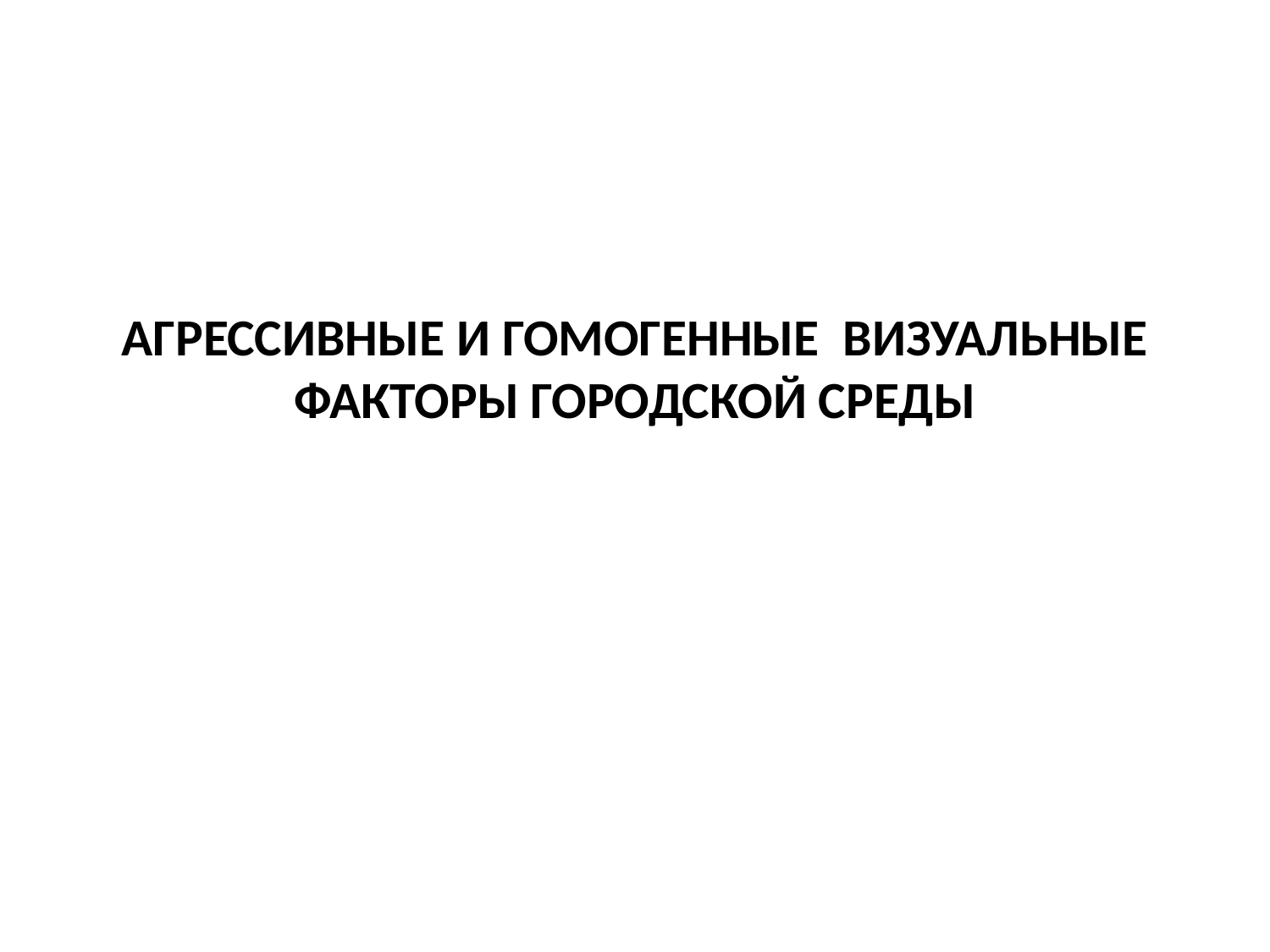

# АГРЕССИВНЫЕ И ГОМОГЕННЫЕ  ВИЗУАЛЬНЫЕ ФАКТОРЫ ГОРОДСКОЙ СРЕДЫ